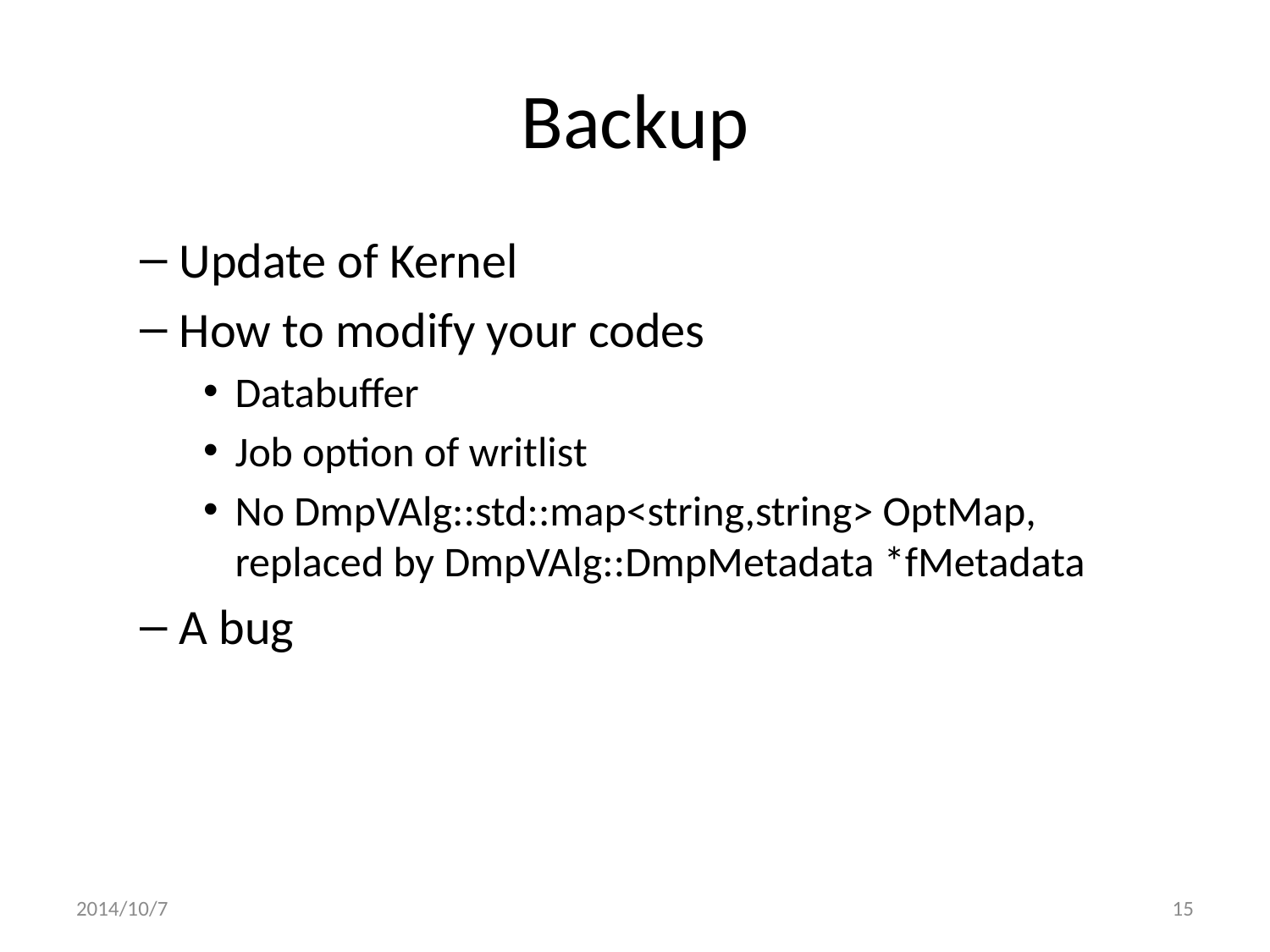

# Backup
Update of Kernel
How to modify your codes
Databuffer
Job option of writlist
No DmpVAlg::std::map<string,string> OptMap, replaced by DmpVAlg::DmpMetadata *fMetadata
A bug
2014/10/7
15